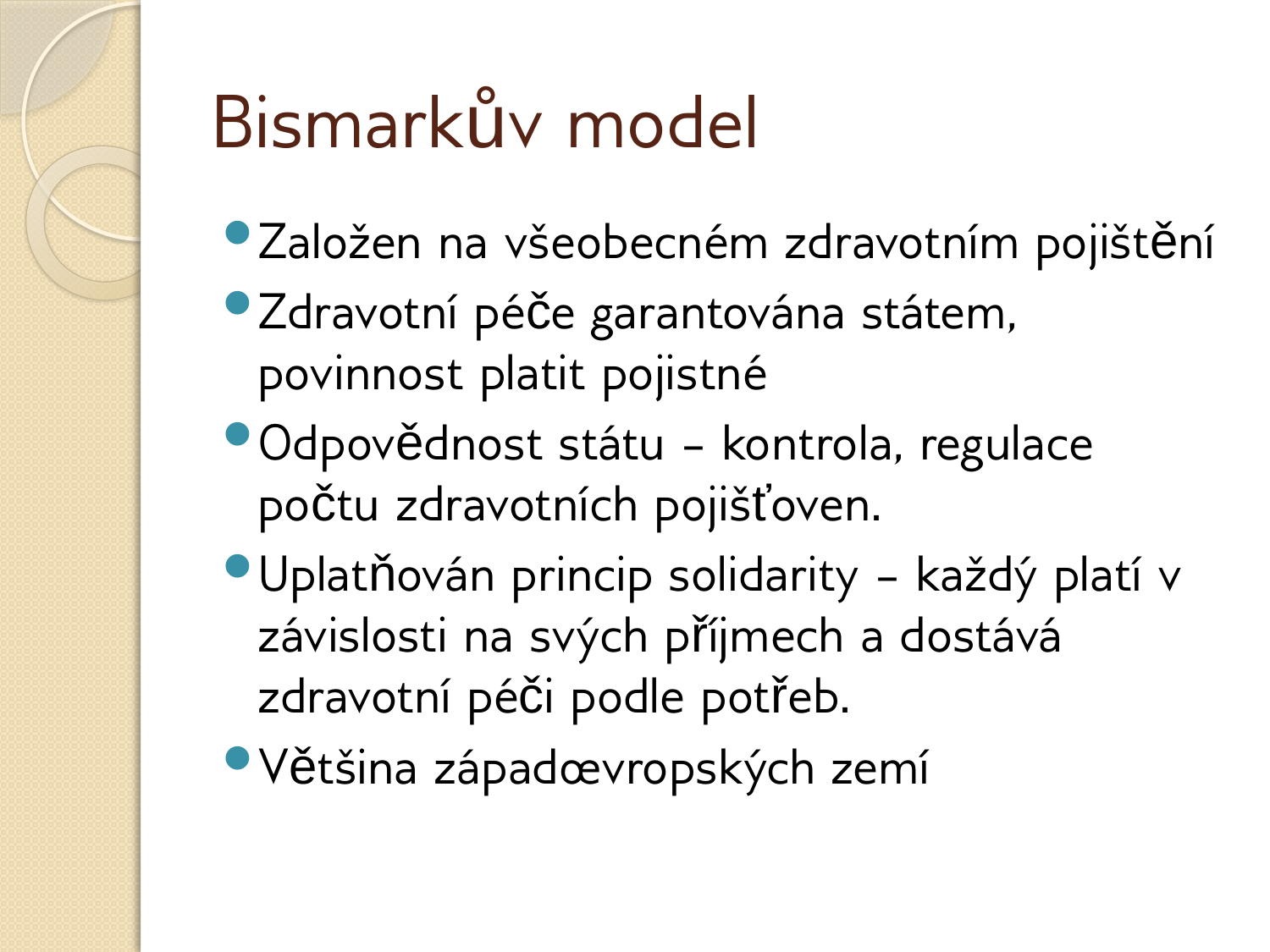

# Bismarkův model
Založen na všeobecném zdravotním pojištění
Zdravotní péče garantována státem, povinnost platit pojistné
Odpovědnost státu – kontrola, regulace počtu zdravotních pojišťoven.
Uplatňován princip solidarity – každý platí v závislosti na svých příjmech a dostává zdravotní péči podle potřeb.
Většina západoevropských zemí